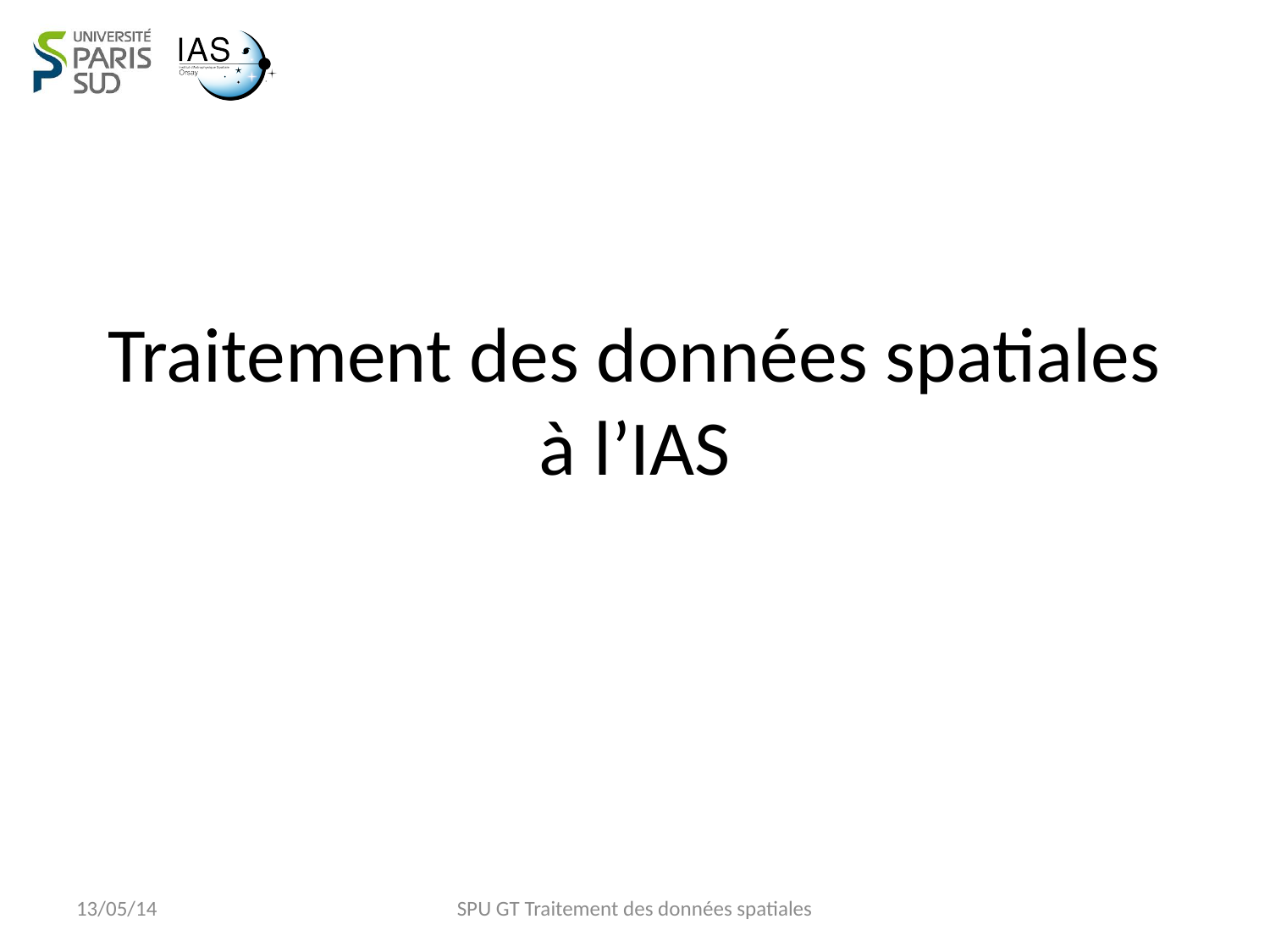

# Traitement des données spatiales à l’IAS
13/05/14
SPU GT Traitement des données spatiales